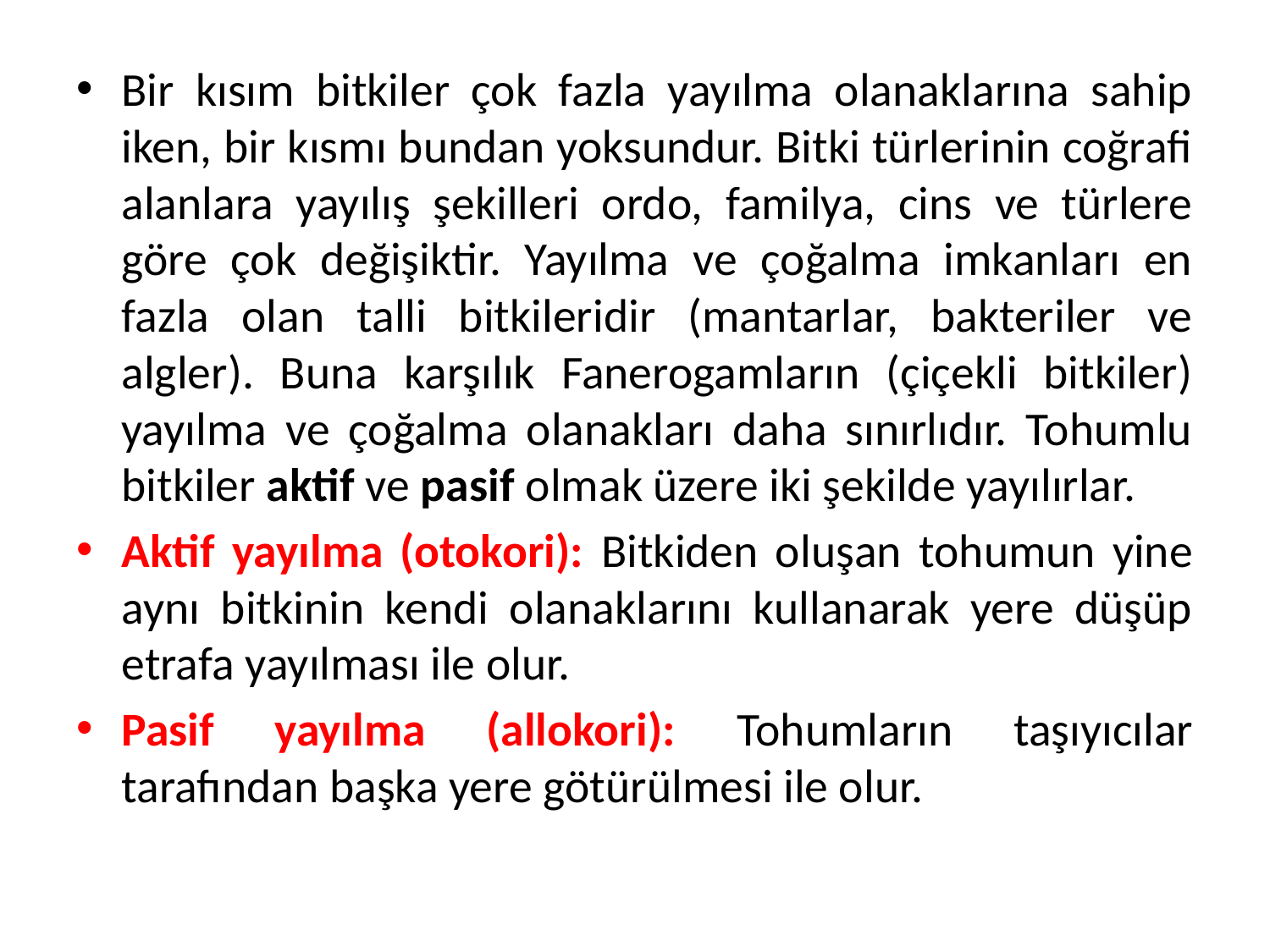

Bir kısım bitkiler çok fazla yayılma olanaklarına sahip iken, bir kısmı bundan yoksundur. Bitki türlerinin coğrafi alanlara yayılış şekilleri ordo, familya, cins ve türlere göre çok değişiktir. Yayılma ve çoğalma imkanları en fazla olan talli bitkileridir (mantarlar, bakteriler ve algler). Buna karşılık Fanerogamların (çiçekli bitkiler) yayılma ve çoğalma olanakları daha sınırlıdır. Tohumlu bitkiler aktif ve pasif olmak üzere iki şekilde yayılırlar.
Aktif yayılma (otokori): Bitkiden oluşan tohumun yine aynı bitkinin kendi olanaklarını kullanarak yere düşüp etrafa yayılması ile olur.
Pasif yayılma (allokori): Tohumların taşıyıcılar tarafından başka yere götürülmesi ile olur.